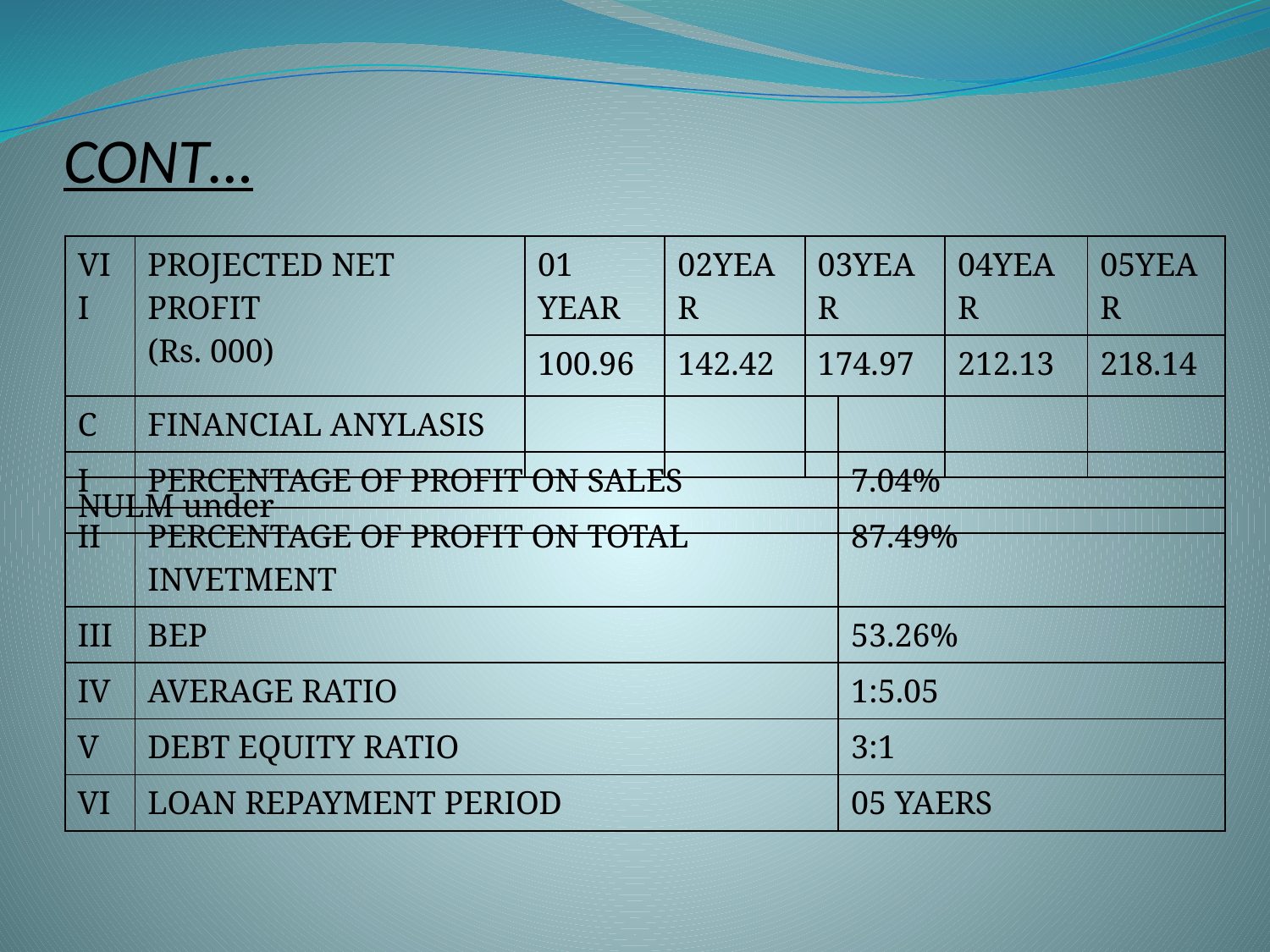

# CONT…
| VII | PROJECTED NET PROFIT (Rs. 000) | 01 YEAR | 02YEAR | 03YEAR | 04YEAR | 05YEAR |
| --- | --- | --- | --- | --- | --- | --- |
|  |  | 100.96 | 142.42 | 174.97 | 212.13 | 218.14 |
| NULM under |  |  |  |  |  |  |
| C | FINANCIAL ANYLASIS |  |
| --- | --- | --- |
| I | PERCENTAGE OF PROFIT ON SALES | 7.04% |
| II | PERCENTAGE OF PROFIT ON TOTAL INVETMENT | 87.49% |
| III | BEP | 53.26% |
| IV | AVERAGE RATIO | 1:5.05 |
| V | DEBT EQUITY RATIO | 3:1 |
| VI | LOAN REPAYMENT PERIOD | 05 YAERS |